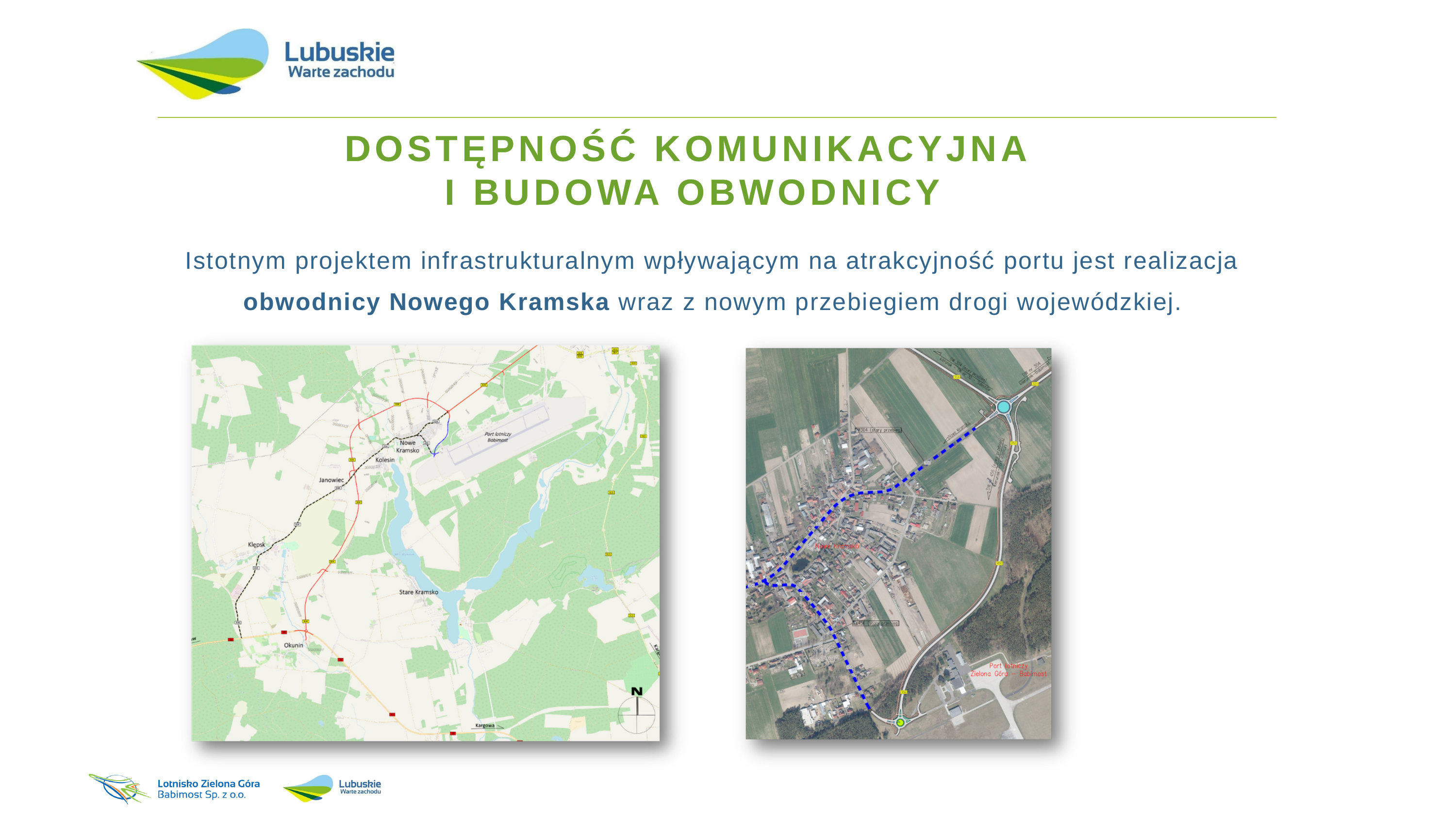

DOSTĘPNOŚĆ KOMUNIKACYJNA
I BUDOWA OBWODNICY
Istotnym projektem infrastrukturalnym wpływającym na atrakcyjność portu jest realizacja
obwodnicy Nowego Kramska wraz z nowym przebiegiem drogi wojewódzkiej.